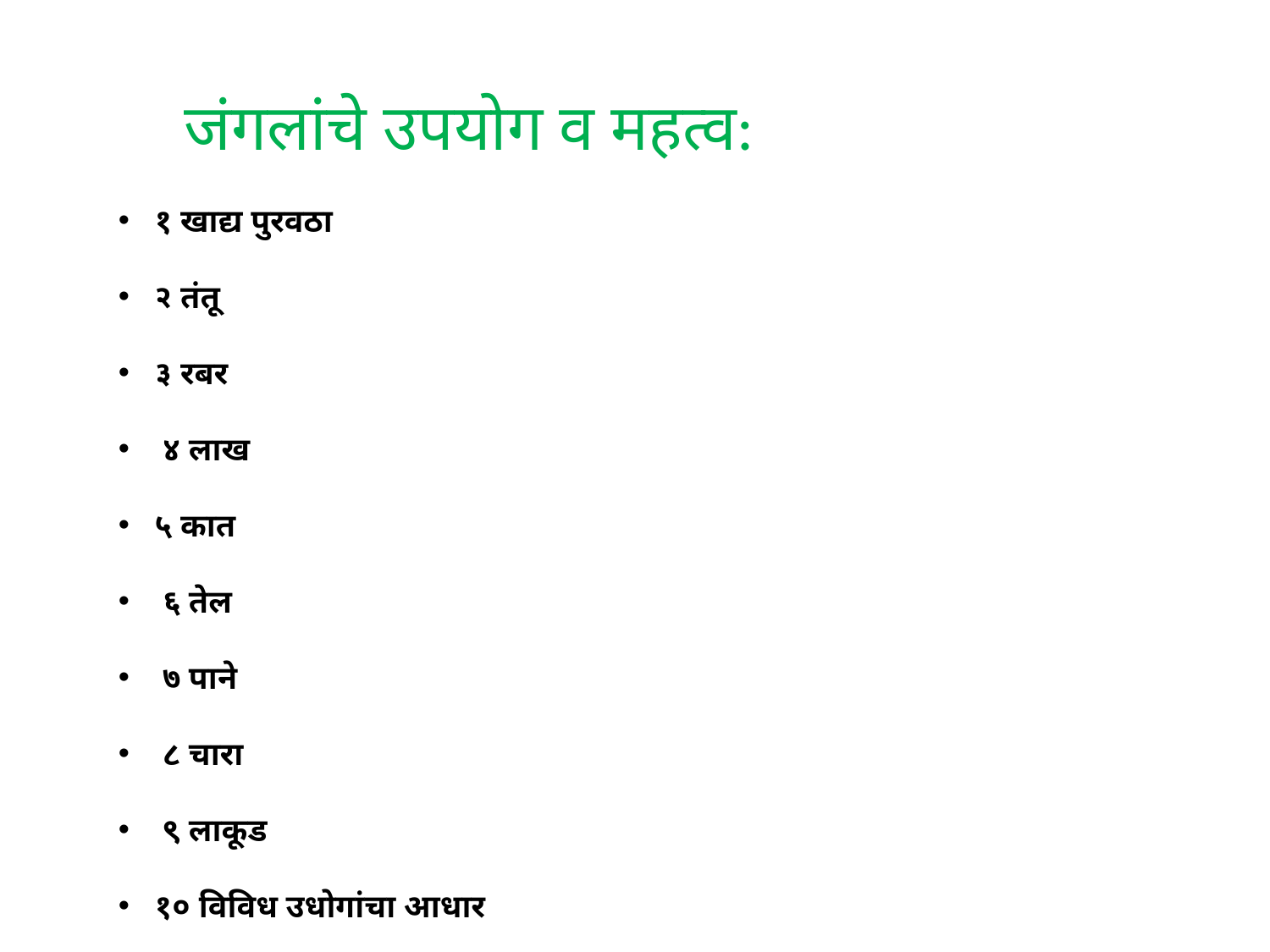

जंगलांचे उपयोग व महत्व:
   १ खाद्य पुरवठा
   २ तंतू
   ३ रबर
    ४ लाख
   ५ कात
    ६ तेल
    ७ पाने
    ८ चारा
    ९ लाकूड
   १० विविध उधोगांचा आधार